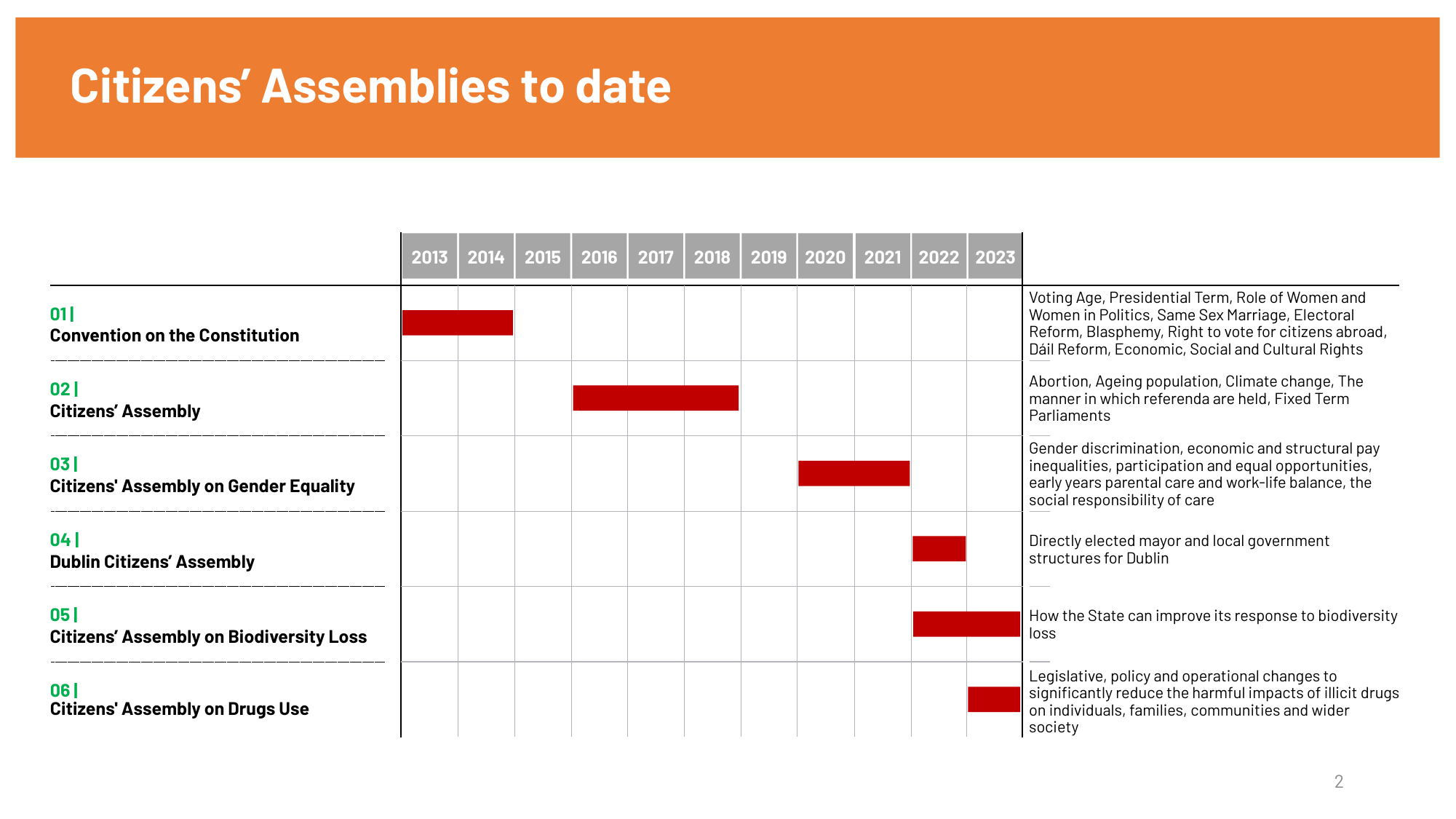

# Citizens’ Assemblies to date
2013
2014
2015
2016
2017
2018
2019
2020
2021
2022
2023
Voting Age, Presidential Term, Role of Women and Women in Politics, Same Sex Marriage, Electoral Reform, Blasphemy, Right to vote for citizens abroad, Dáil Reform, Economic, Social and Cultural Rights
01 |
Convention on the Constitution

Abortion, Ageing population, Climate change, The manner in which referenda are held, Fixed Term Parliaments
02 |
Citizens’ Assembly

Gender discrimination, economic and structural pay inequalities, participation and equal opportunities, early years parental care and work-life balance, the social responsibility of care
03 |
Citizens' Assembly on Gender Equality

04 |
Dublin Citizens’ Assembly
Directly elected mayor and local government structures for Dublin

05 |
Citizens’ Assembly on Biodiversity Loss
How the State can improve its response to biodiversity loss

Legislative, policy and operational changes to significantly reduce the harmful impacts of illicit drugs on individuals, families, communities and wider society
06 |
Citizens' Assembly on Drugs Use

2